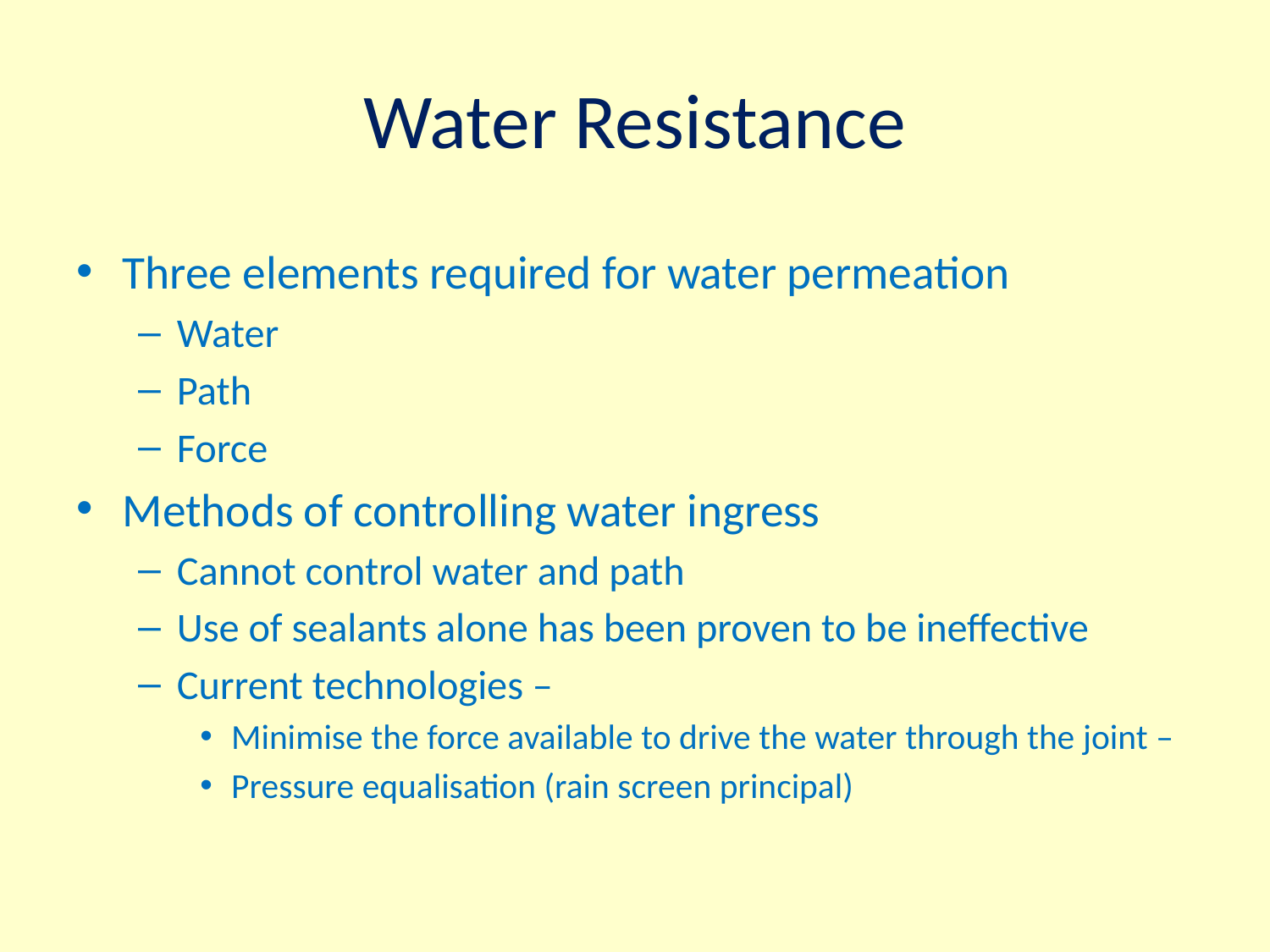

# Water Resistance
Three elements required for water permeation
Water
Path
Force
Methods of controlling water ingress
Cannot control water and path
Use of sealants alone has been proven to be ineffective
Current technologies –
Minimise the force available to drive the water through the joint –
Pressure equalisation (rain screen principal)